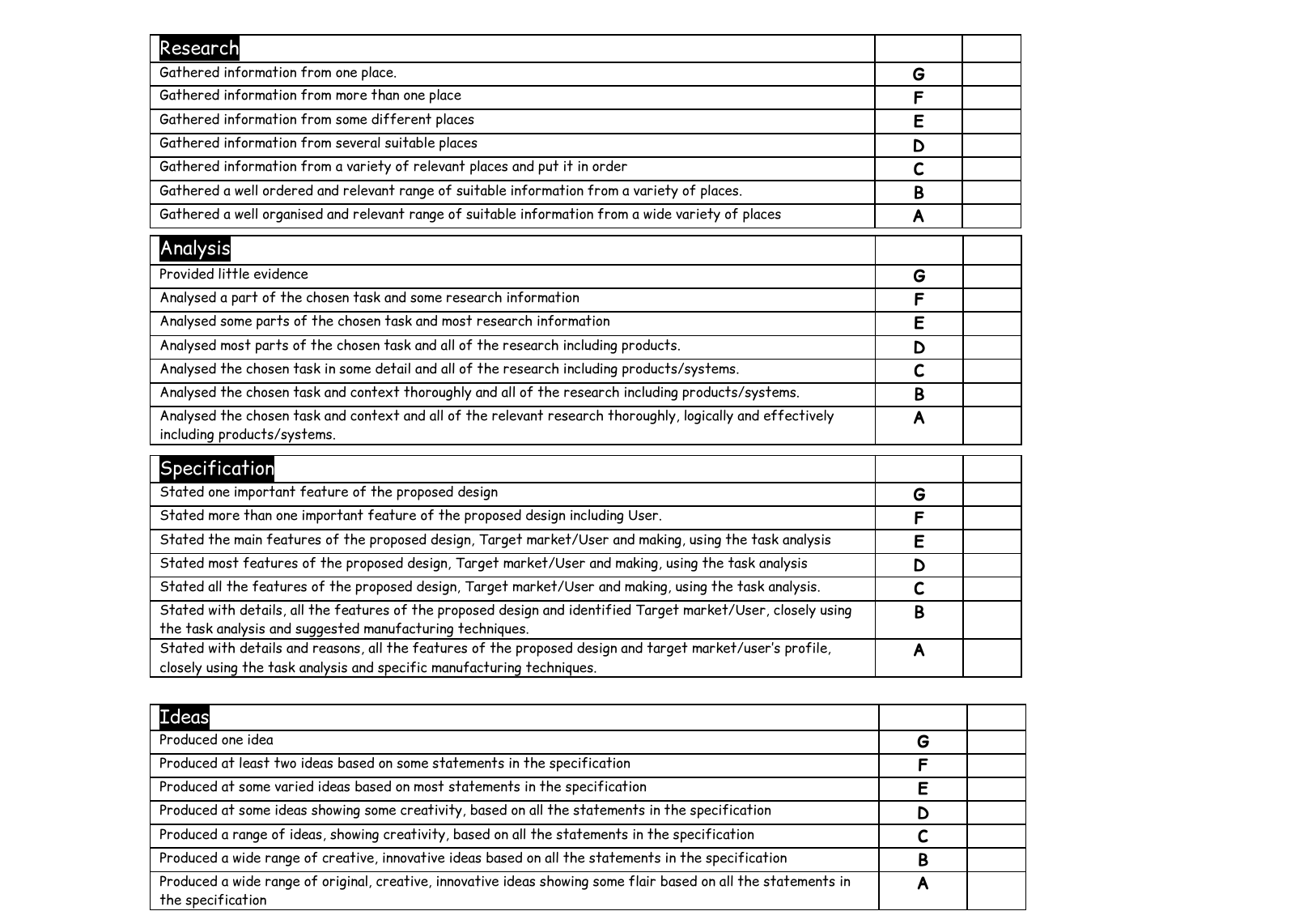

| Research |  |  |
| --- | --- | --- |
| Gathered information from one place. | G |  |
| Gathered information from more than one place | F |  |
| Gathered information from some different places | E |  |
| Gathered information from several suitable places | D |  |
| Gathered information from a variety of relevant places and put it in order | C |  |
| Gathered a well ordered and relevant range of suitable information from a variety of places. | B |  |
| Gathered a well organised and relevant range of suitable information from a wide variety of places | A |  |
| Analysis |  |  |
| --- | --- | --- |
| Provided little evidence | G |  |
| Analysed a part of the chosen task and some research information | F |  |
| Analysed some parts of the chosen task and most research information | E |  |
| Analysed most parts of the chosen task and all of the research including products. | D |  |
| Analysed the chosen task in some detail and all of the research including products/systems. | C |  |
| Analysed the chosen task and context thoroughly and all of the research including products/systems. | B |  |
| Analysed the chosen task and context and all of the relevant research thoroughly, logically and effectively including products/systems. | A |  |
| Specification |  |  |
| --- | --- | --- |
| Stated one important feature of the proposed design | G |  |
| Stated more than one important feature of the proposed design including User. | F |  |
| Stated the main features of the proposed design, Target market/User and making, using the task analysis | E |  |
| Stated most features of the proposed design, Target market/User and making, using the task analysis | D |  |
| Stated all the features of the proposed design, Target market/User and making, using the task analysis. | C |  |
| Stated with details, all the features of the proposed design and identified Target market/User, closely using the task analysis and suggested manufacturing techniques. | B |  |
| Stated with details and reasons, all the features of the proposed design and target market/user’s profile, closely using the task analysis and specific manufacturing techniques. | A |  |
| Ideas |  |  |
| --- | --- | --- |
| Produced one idea | G |  |
| Produced at least two ideas based on some statements in the specification | F |  |
| Produced at some varied ideas based on most statements in the specification | E |  |
| Produced at some ideas showing some creativity, based on all the statements in the specification | D |  |
| Produced a range of ideas, showing creativity, based on all the statements in the specification | C |  |
| Produced a wide range of creative, innovative ideas based on all the statements in the specification | B |  |
| Produced a wide range of original, creative, innovative ideas showing some flair based on all the statements in the specification | A |  |